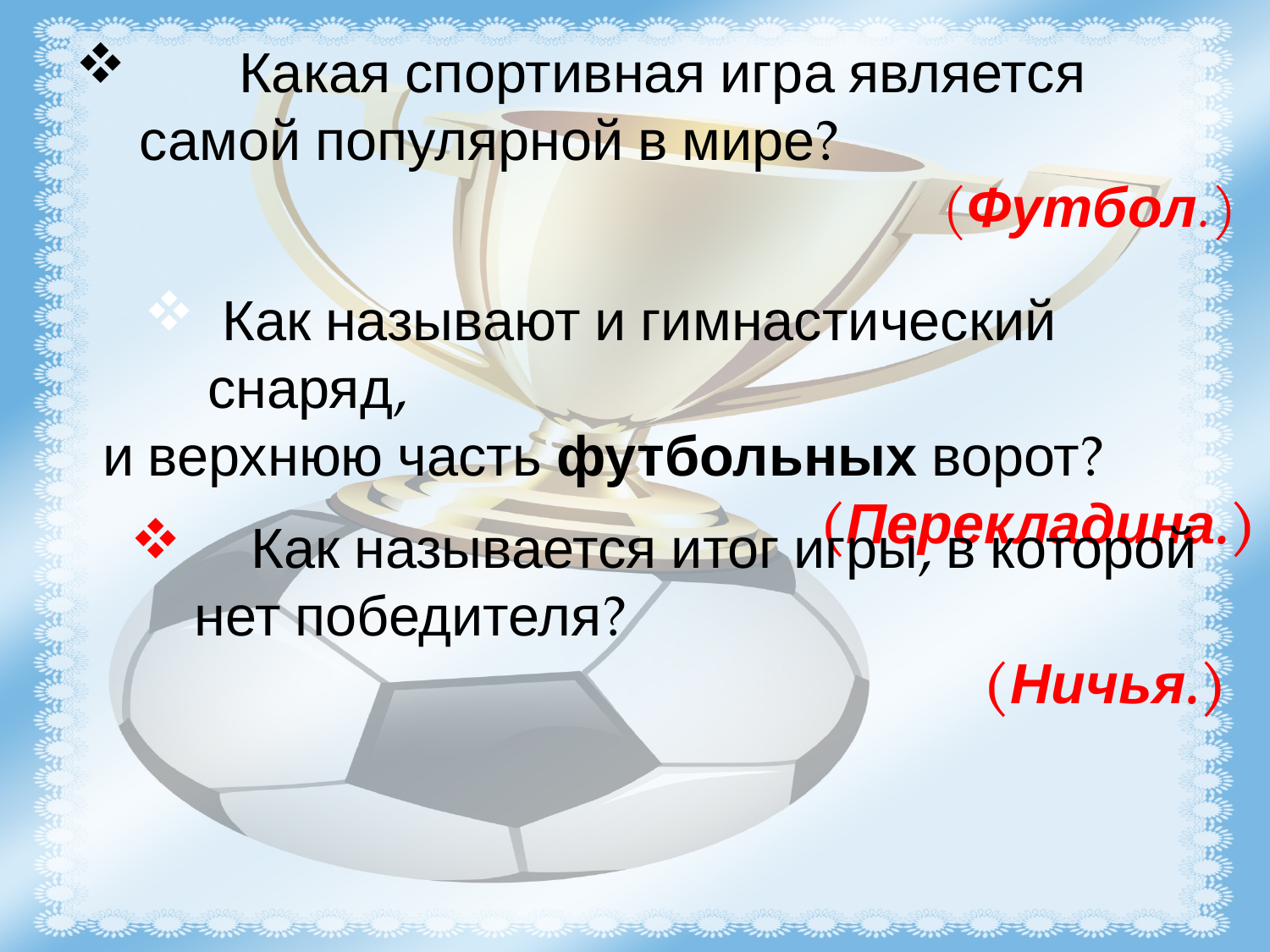

Какая спортивная игра является самой популярной в мире?
   (Футбол.)

 Как называют и гимнастический снаряд,
      и верхнюю часть футбольных ворот?
(Перекладина.)

    Как называется итог игры, в которой нет победителя?
(Ничья.)